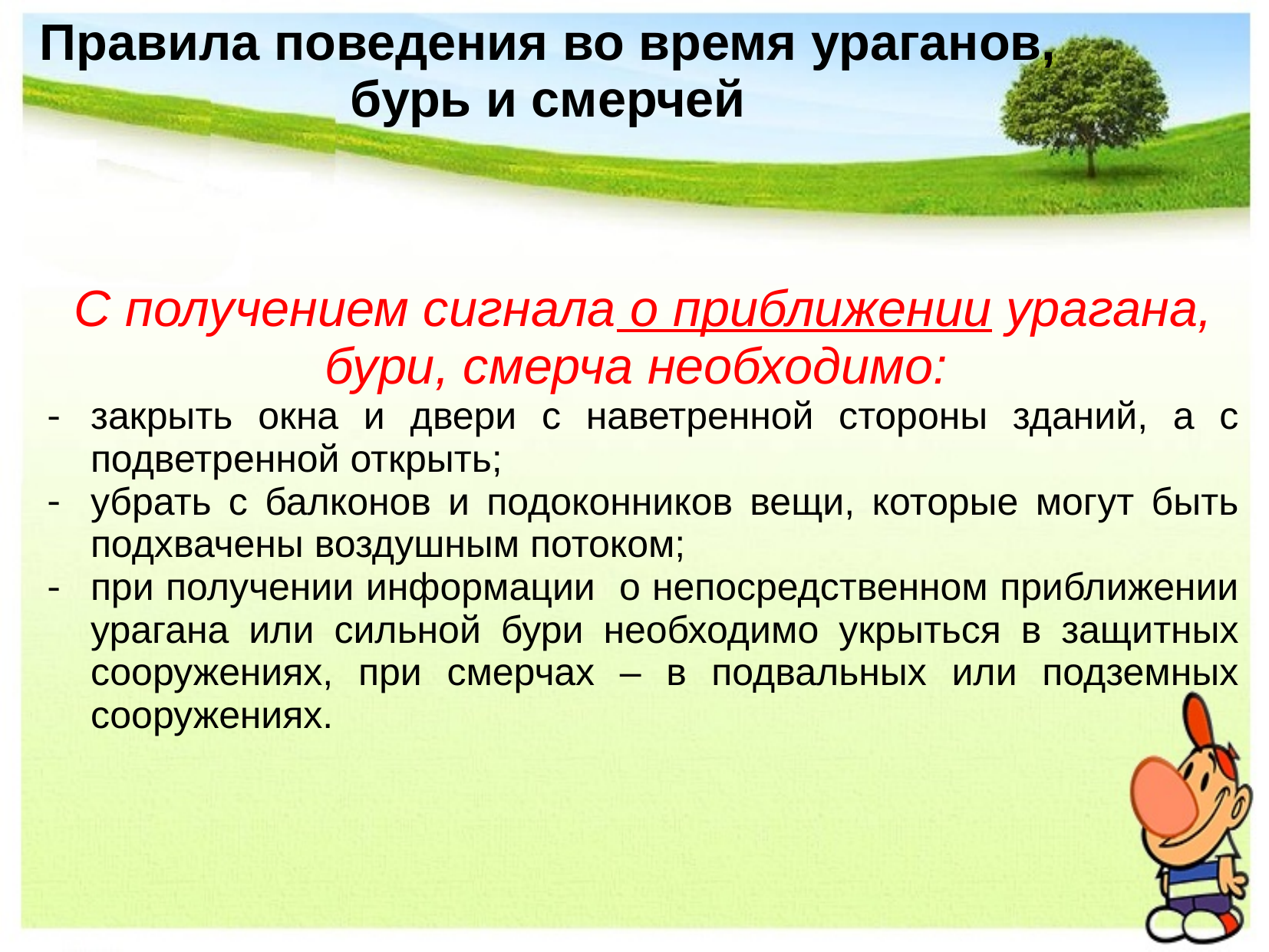

# Правила поведения во время ураганов, бурь и смерчей
С получением сигнала о приближении урагана, бури, смерча необходимо:
закрыть окна и двери с наветренной стороны зданий, а с подветренной открыть;
убрать с балконов и подоконников вещи, которые могут быть подхвачены воздушным потоком;
при получении информации  о непосредственном приближении урагана или сильной бури необходимо укрыться в защитных сооружениях, при смерчах – в подвальных или подземных сооружениях.